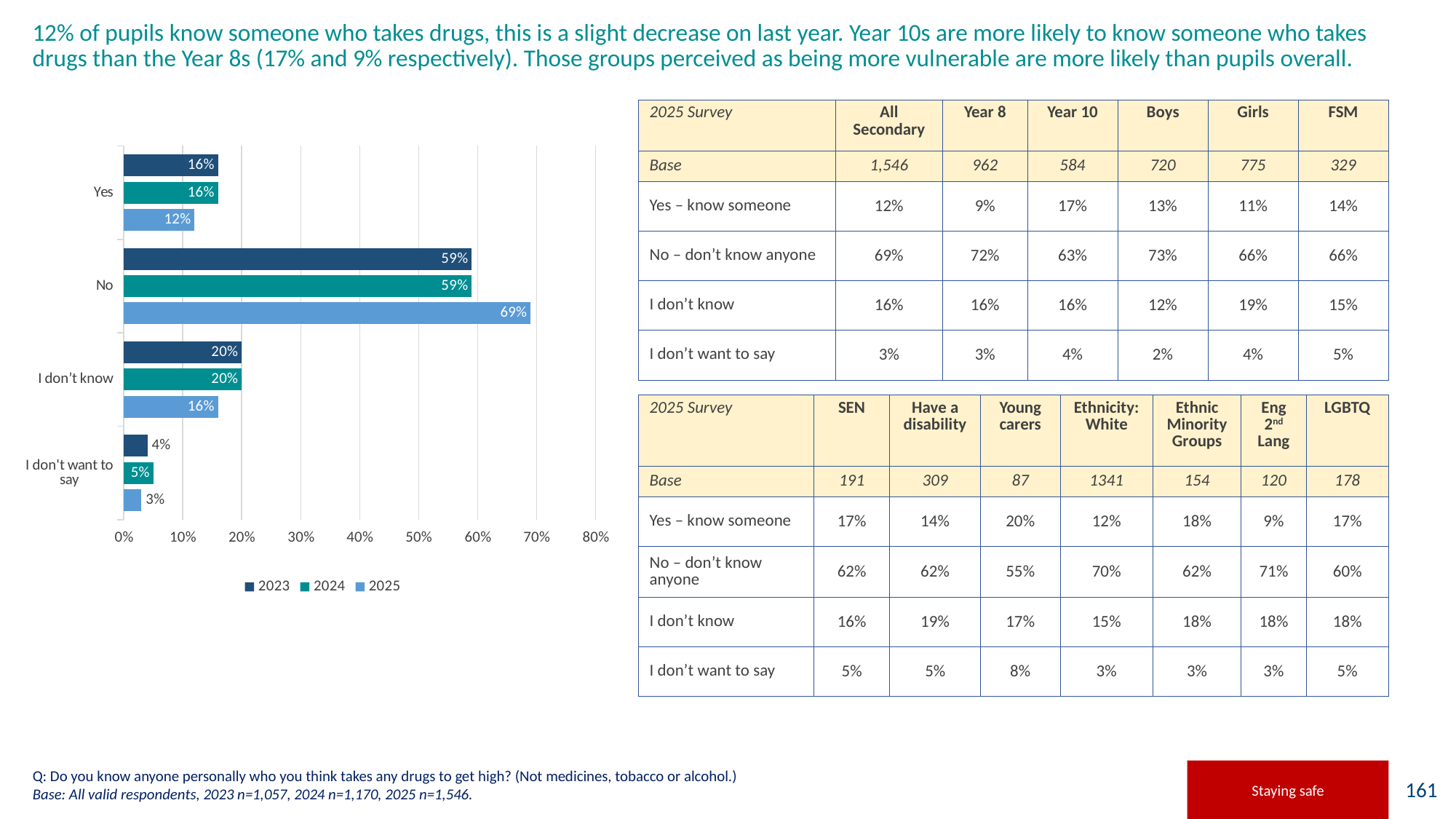

# 12% of pupils know someone who takes drugs, this is a slight decrease on last year. Year 10s are more likely to know someone who takes drugs than the Year 8s (17% and 9% respectively). Those groups perceived as being more vulnerable are more likely than pupils overall.

### Chart

| Category | 2025 | 2024 | 2023 |
|---|---|---|---|
| I don't want to say | 0.03 | 0.05 | 0.04 |
| I don’t know | 0.16 | 0.2 | 0.2 |
| No | 0.69 | 0.59 | 0.59 |
| Yes | 0.12 | 0.16 | 0.16 |
| 2025 Survey | All Secondary | Year 8 | Year 10 | Boys | Girls | FSM |
| --- | --- | --- | --- | --- | --- | --- |
| Base | 1,546 | 962 | 584 | 720 | 775 | 329 |
| Yes – know someone | 12% | 9% | 17% | 13% | 11% | 14% |
| No – don’t know anyone | 69% | 72% | 63% | 73% | 66% | 66% |
| I don’t know | 16% | 16% | 16% | 12% | 19% | 15% |
| I don’t want to say | 3% | 3% | 4% | 2% | 4% | 5% |
| 2025 Survey | SEN | Have a disability | Young carers | Ethnicity: White | Ethnic Minority Groups | Eng 2nd Lang | LGBTQ |
| --- | --- | --- | --- | --- | --- | --- | --- |
| Base | 191 | 309 | 87 | 1341 | 154 | 120 | 178 |
| Yes – know someone | 17% | 14% | 20% | 12% | 18% | 9% | 17% |
| No – don’t know anyone | 62% | 62% | 55% | 70% | 62% | 71% | 60% |
| I don’t know | 16% | 19% | 17% | 15% | 18% | 18% | 18% |
| I don’t want to say | 5% | 5% | 8% | 3% | 3% | 3% | 5% |
Q: Do you know anyone personally who you think takes any drugs to get high? (Not medicines, tobacco or alcohol.)
Base: All valid respondents, 2023 n=1,057, 2024 n=1,170, 2025 n=1,546.
Staying safe